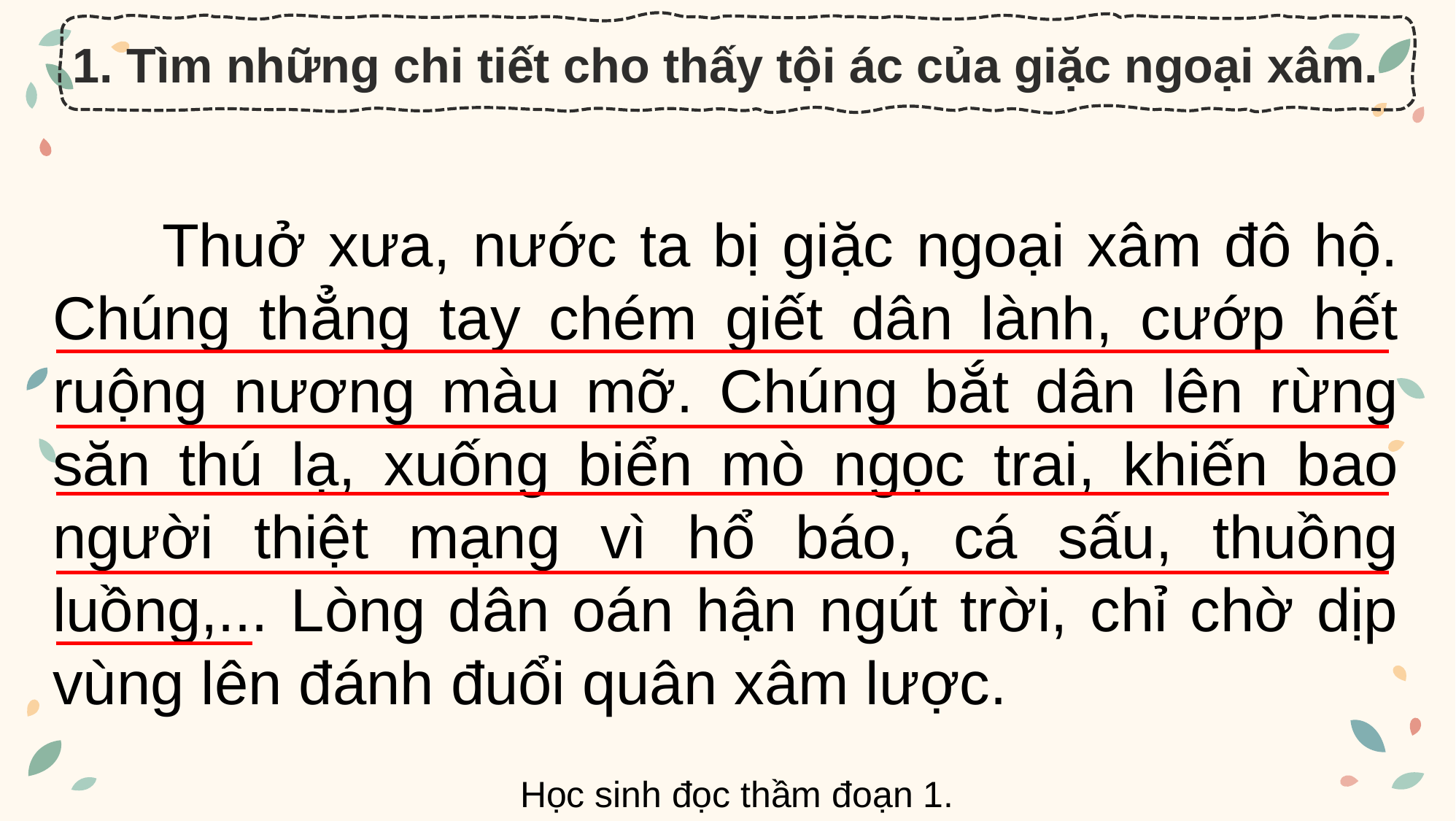

1. Tìm những chi tiết cho thấy tội ác của giặc ngoại xâm.
	Thuở xưa, nước ta bị giặc ngoại xâm đô hộ. Chúng thẳng tay chém giết dân lành, cướp hết ruộng nương màu mỡ. Chúng bắt dân lên rừng săn thú lạ, xuống biển mò ngọc trai, khiến bao người thiệt mạng vì hổ báo, cá sấu, thuồng luồng,... Lòng dân oán hận ngút trời, chỉ chờ dịp vùng lên đánh đuổi quân xâm lược.
Học sinh đọc thầm đoạn 1.